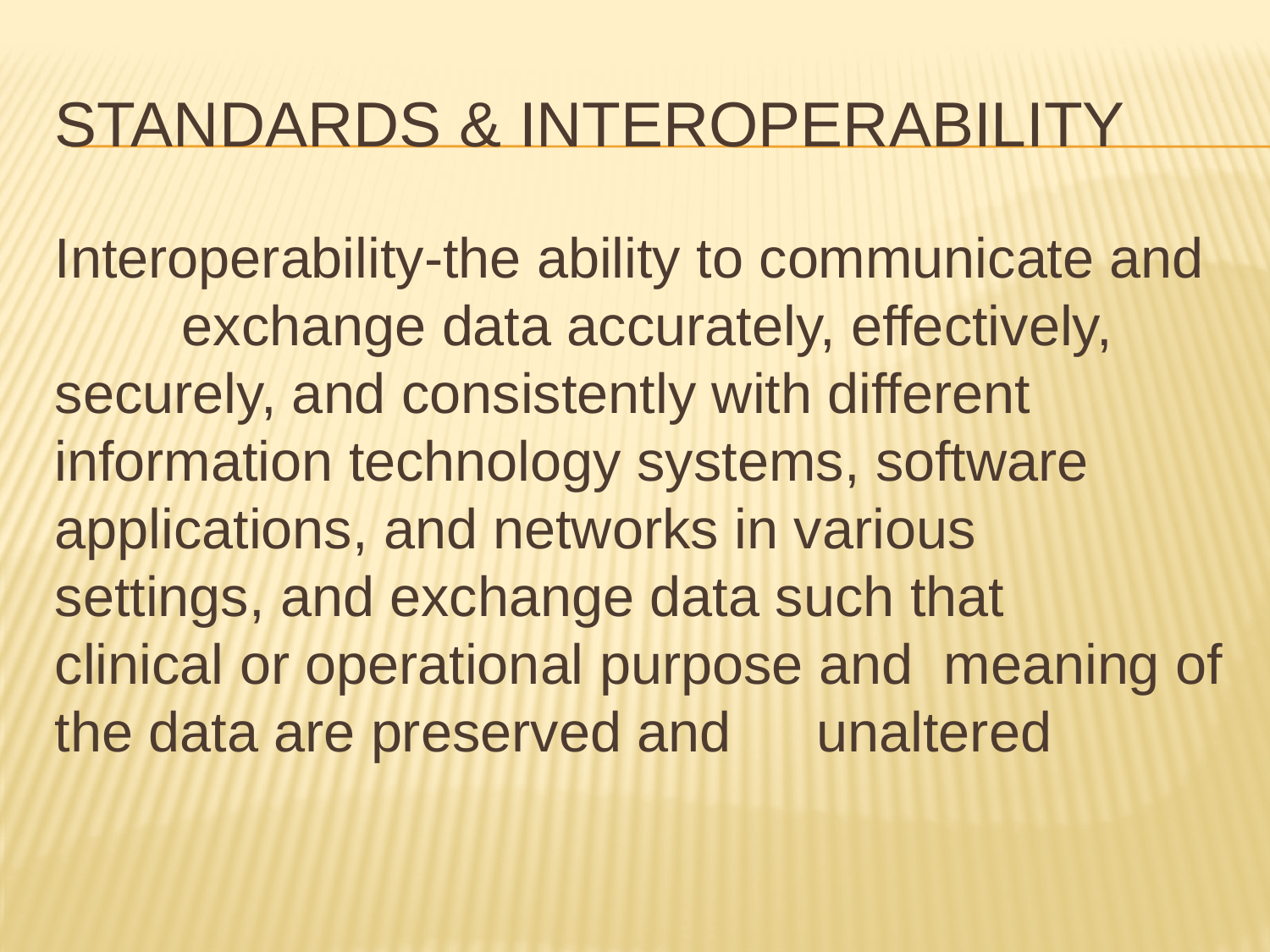

# Standards & Interoperability
Interoperability-the ability to communicate and 	exchange data accurately, effectively, 	securely, and consistently with different 	information technology systems, software 	applications, and networks in various 	settings, and exchange data such that 	clinical or operational purpose and 	meaning of the data are preserved and 	unaltered